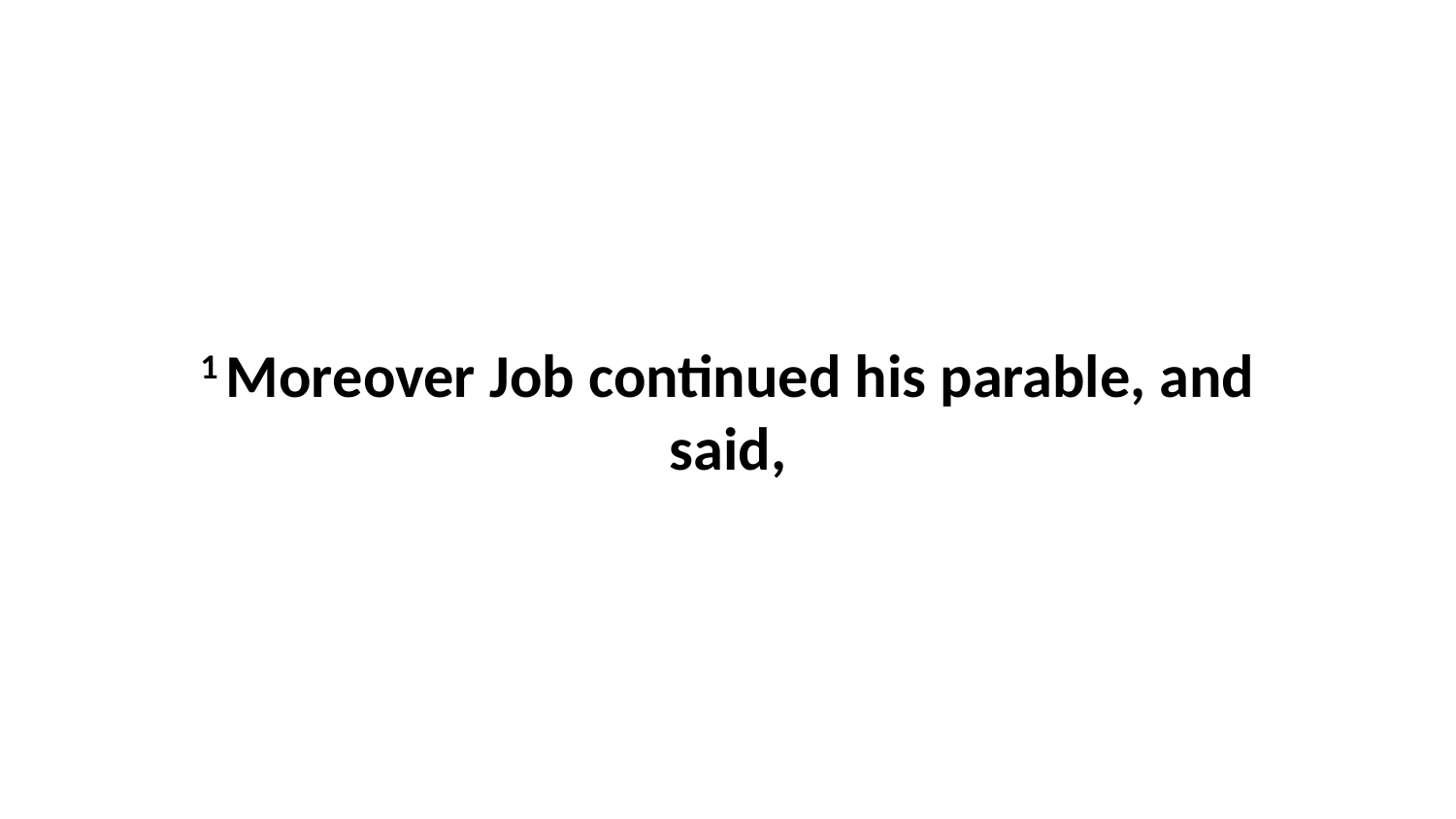

1 Moreover Job continued his parable, and said,